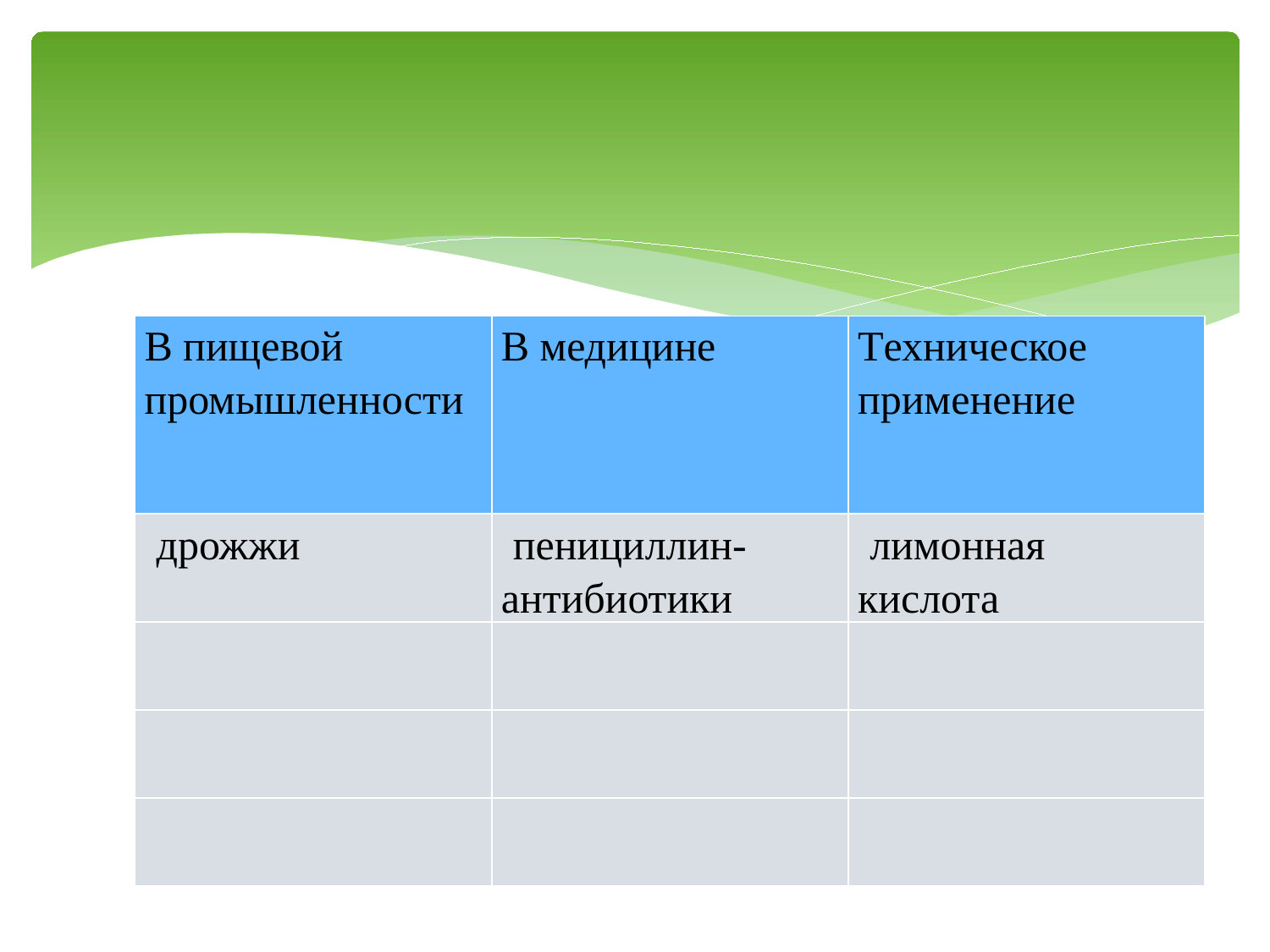

#
| В пищевой промышленности | В медицине | Техническое применение |
| --- | --- | --- |
| дрожжи | пенициллин-антибиотики | лимонная кислота |
|  |  |  |
|  |  |  |
|  |  |  |